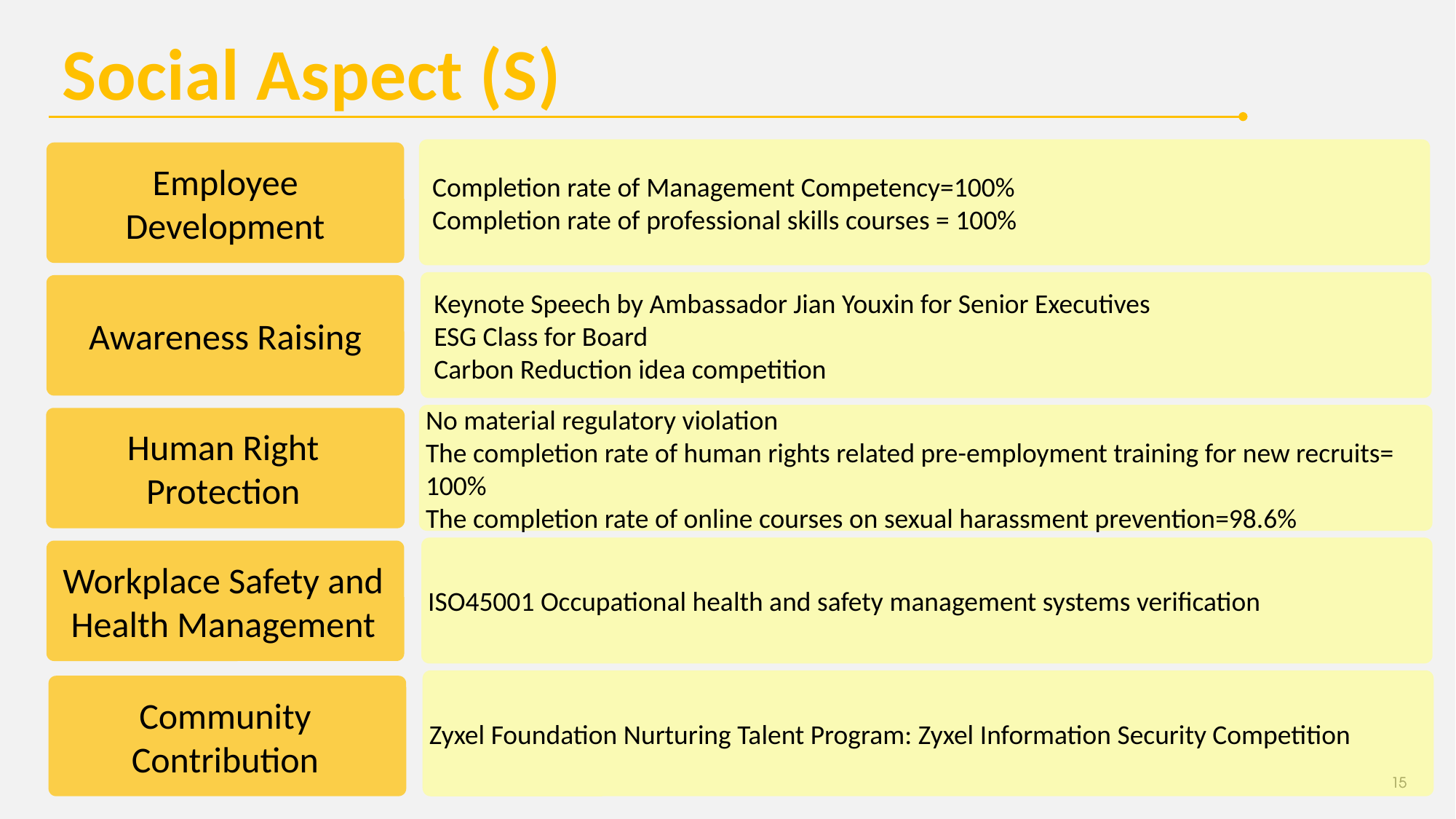

Social Aspect (S)
Completion rate of Management Competency=100%
Completion rate of professional skills courses = 100%
Employee Development
Keynote Speech by Ambassador Jian Youxin for Senior Executives
ESG Class for Board
Carbon Reduction idea competition
Awareness Raising
No material regulatory violation
The completion rate of human rights related pre-employment training for new recruits= 100%
The completion rate of online courses on sexual harassment prevention=98.6%
Human Right Protection
ISO45001 Occupational health and safety management systems verification
Workplace Safety and Health Management
Zyxel Foundation Nurturing Talent Program: Zyxel Information Security Competition
Community
Contribution